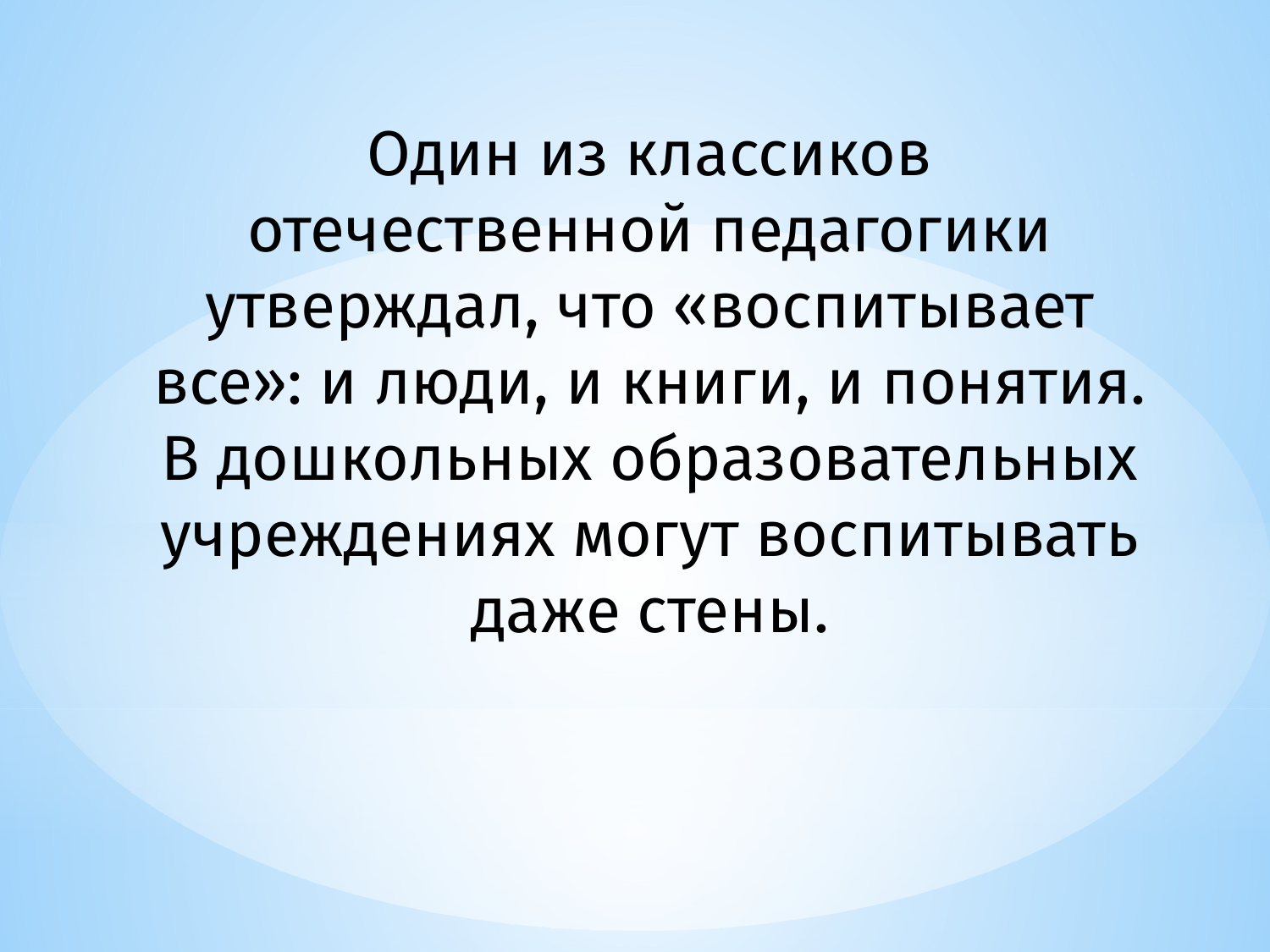

Один из классиков отечественной педагогики утверждал, что «воспитывает все»: и люди, и книги, и понятия.
В дошкольных образовательных учреждениях могут воспитывать даже стены.